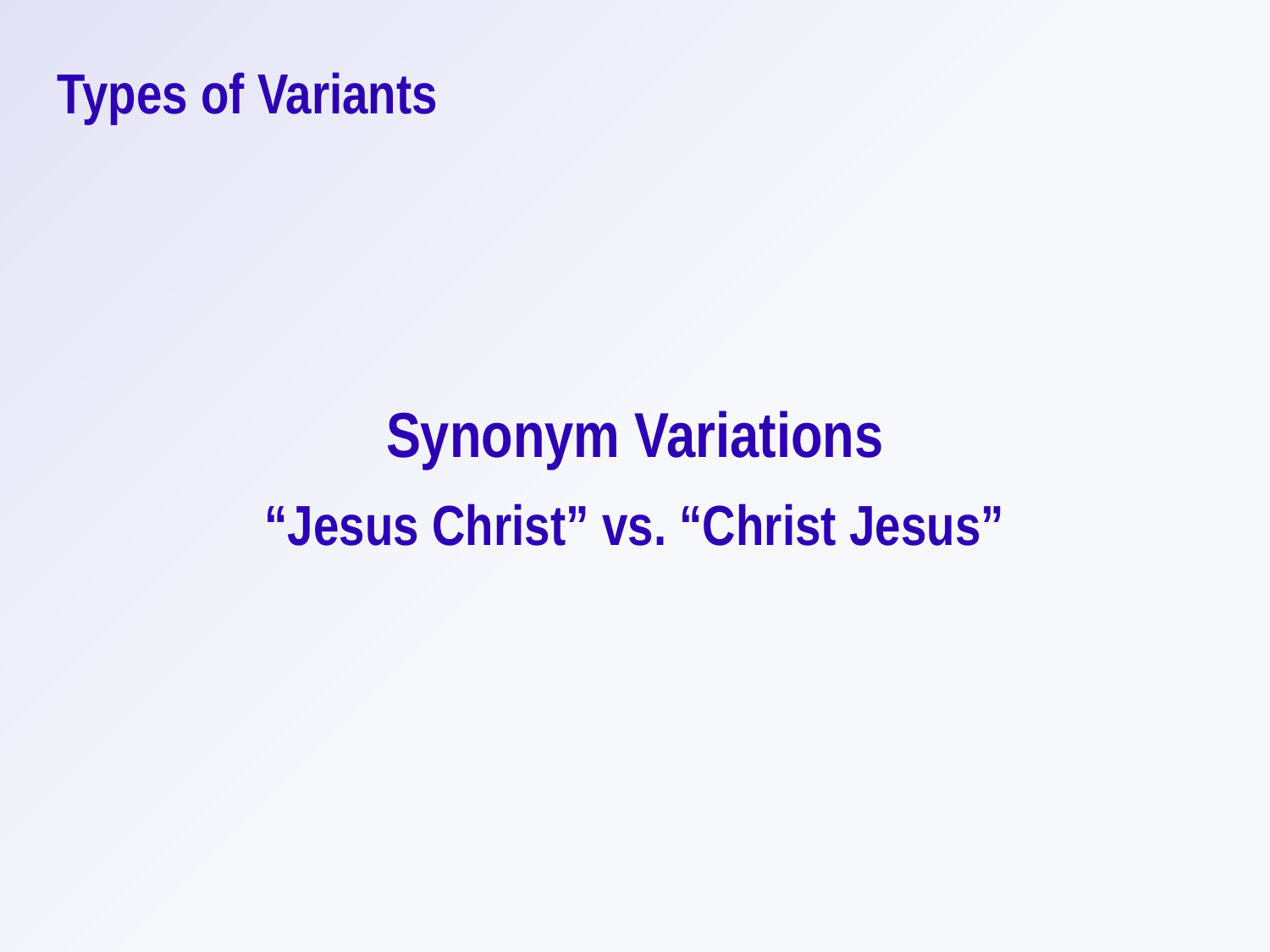

Types of Variants
Synonym Variations

“Jesus Christ” vs. “Christ Jesus”